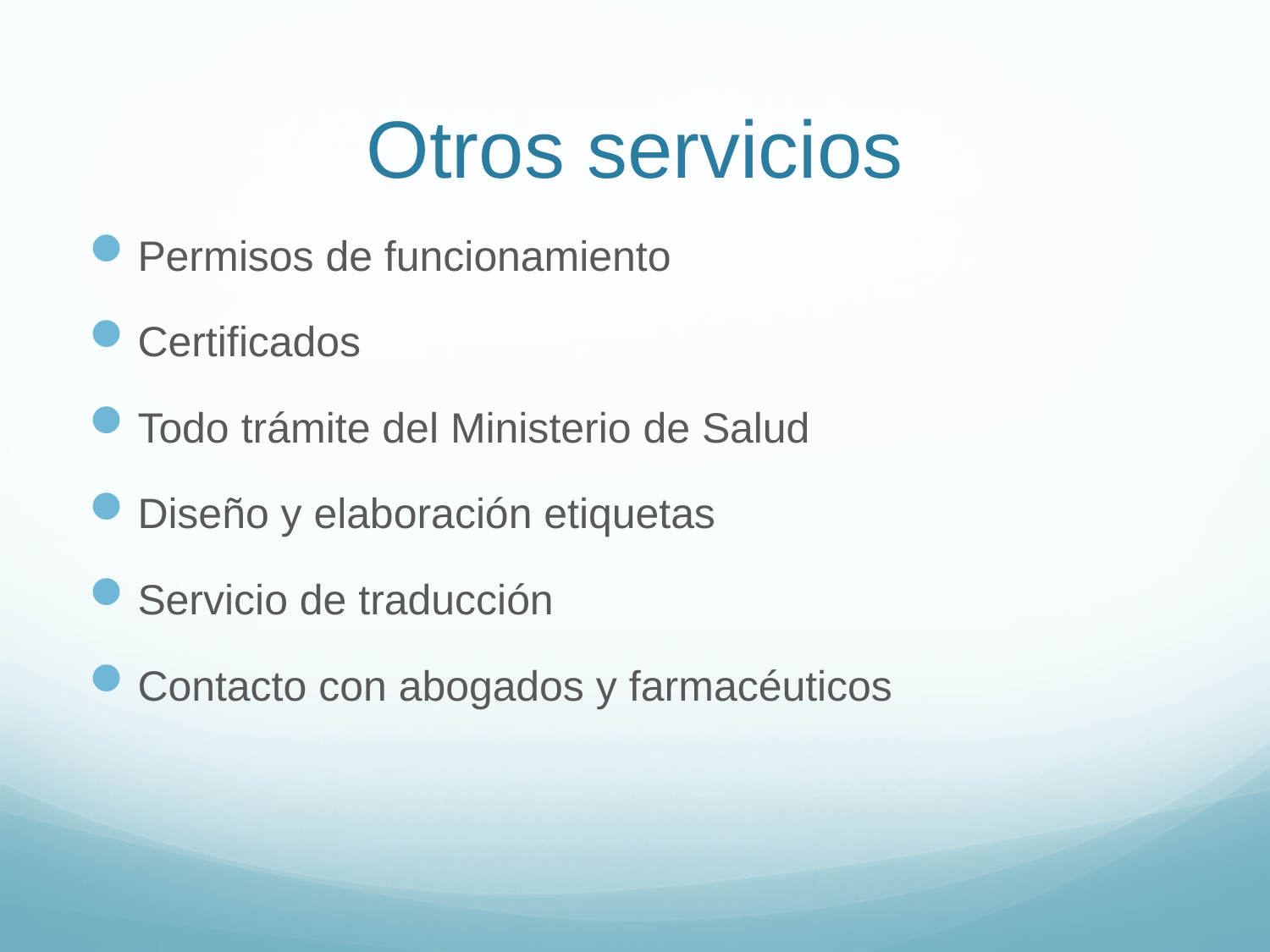

# Otros servicios
Permisos de funcionamiento
Certificados
Todo trámite del Ministerio de Salud
Diseño y elaboración etiquetas
Servicio de traducción
Contacto con abogados y farmacéuticos